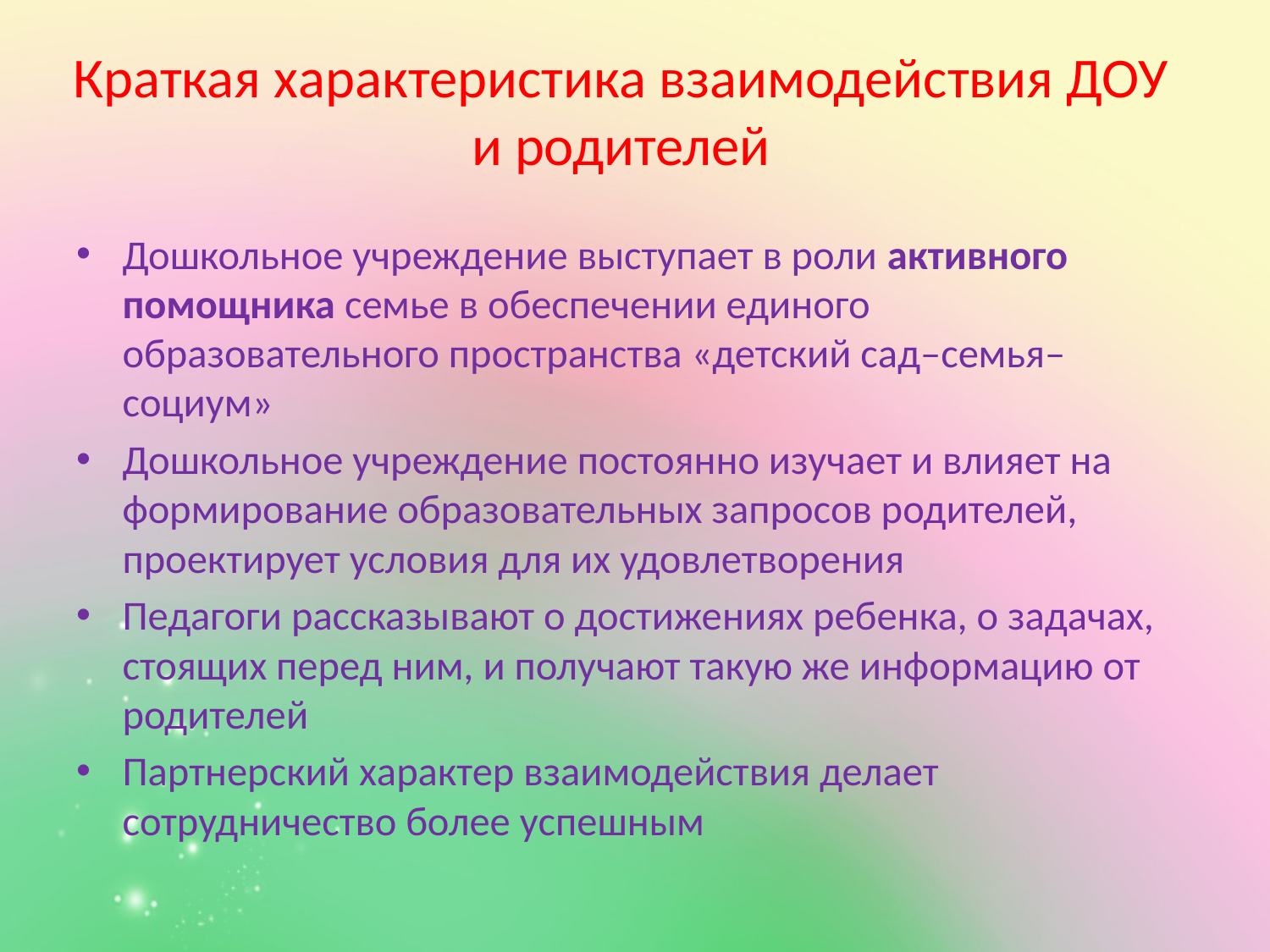

# Краткая характеристика взаимодействия ДОУ и родителей
Дошкольное учреждение выступает в роли активного помощника семье в обеспечении единого образовательного пространства «детский сад–семья–социум»
Дошкольное учреждение постоянно изучает и влияет на формирование образовательных запросов родителей, проектирует условия для их удовлетворения
Педагоги рассказывают о достижениях ребенка, о задачах, стоящих перед ним, и получают такую же информацию от родителей
Партнерский характер взаимодействия делает сотрудничество более успешным